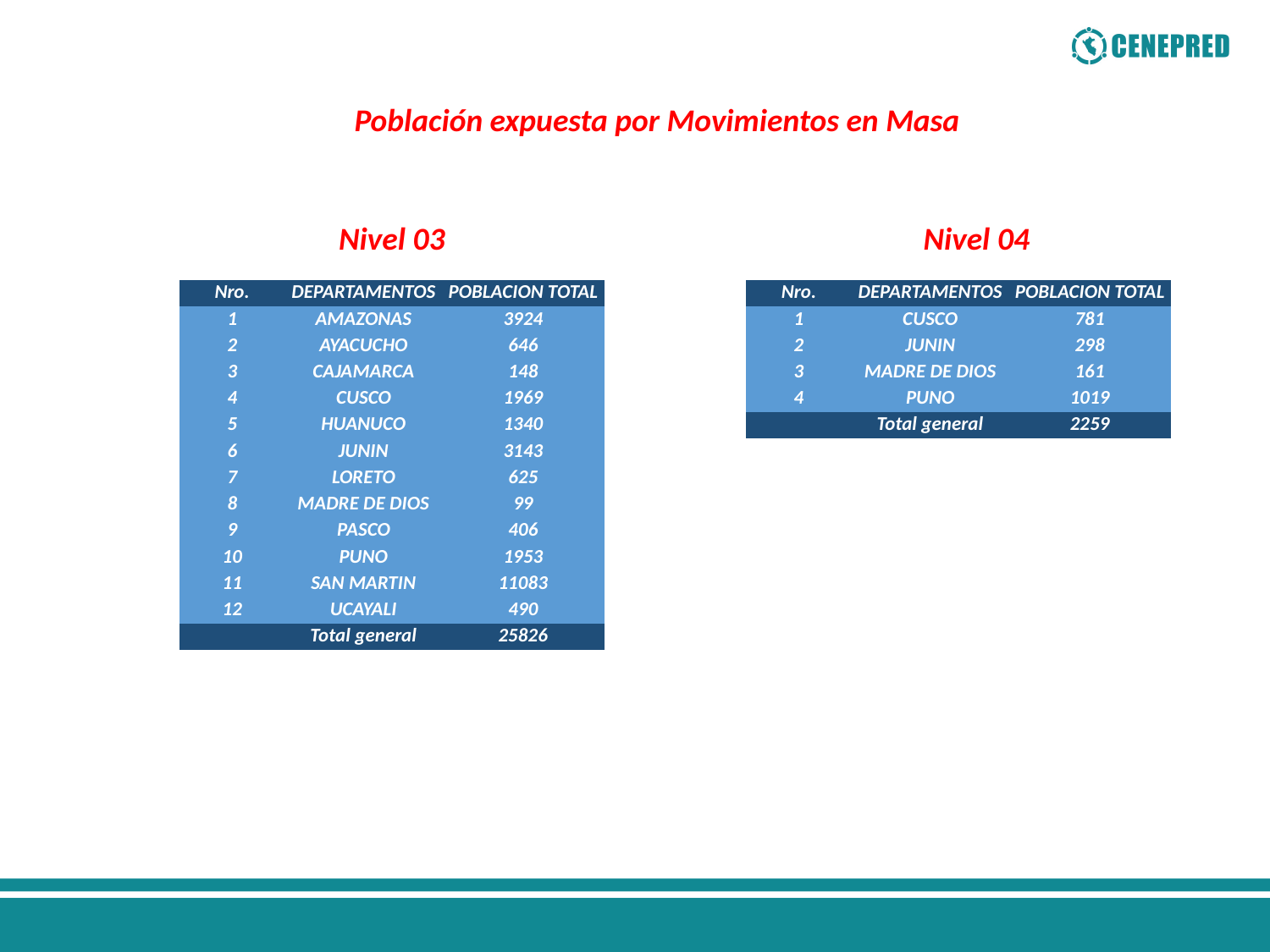

Población expuesta por Movimientos en Masa
Nivel 03
Nivel 04
| Nro. | DEPARTAMENTOS | POBLACION TOTAL |
| --- | --- | --- |
| 1 | AMAZONAS | 3924 |
| 2 | AYACUCHO | 646 |
| 3 | CAJAMARCA | 148 |
| 4 | CUSCO | 1969 |
| 5 | HUANUCO | 1340 |
| 6 | JUNIN | 3143 |
| 7 | LORETO | 625 |
| 8 | MADRE DE DIOS | 99 |
| 9 | PASCO | 406 |
| 10 | PUNO | 1953 |
| 11 | SAN MARTIN | 11083 |
| 12 | UCAYALI | 490 |
|  | Total general | 25826 |
| Nro. | DEPARTAMENTOS | POBLACION TOTAL |
| --- | --- | --- |
| 1 | CUSCO | 781 |
| 2 | JUNIN | 298 |
| 3 | MADRE DE DIOS | 161 |
| 4 | PUNO | 1019 |
|  | Total general | 2259 |